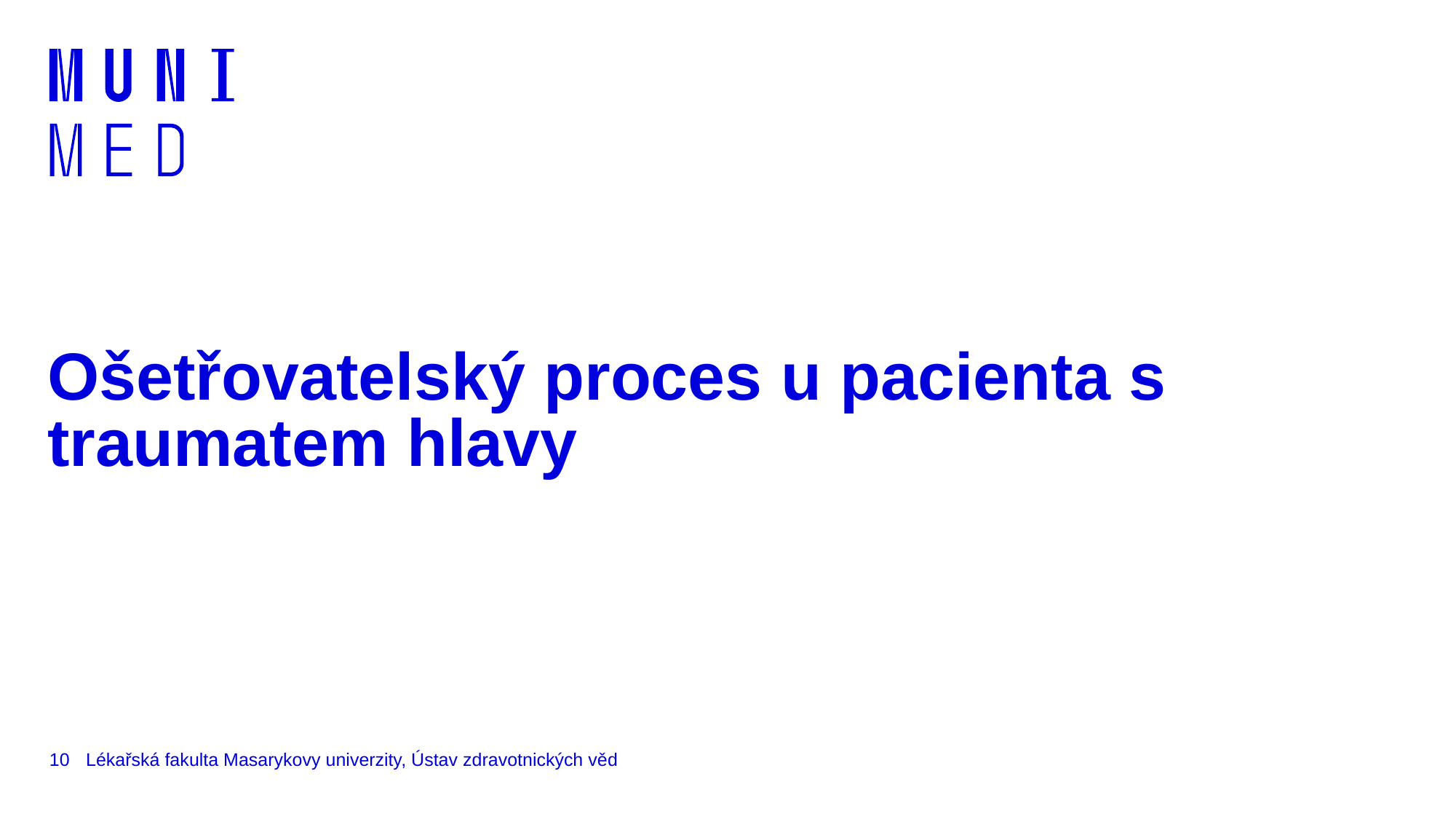

# Ošetřovatelský proces u pacienta s traumatem hlavy

10
Lékařská fakulta Masarykovy univerzity, Ústav zdravotnických věd